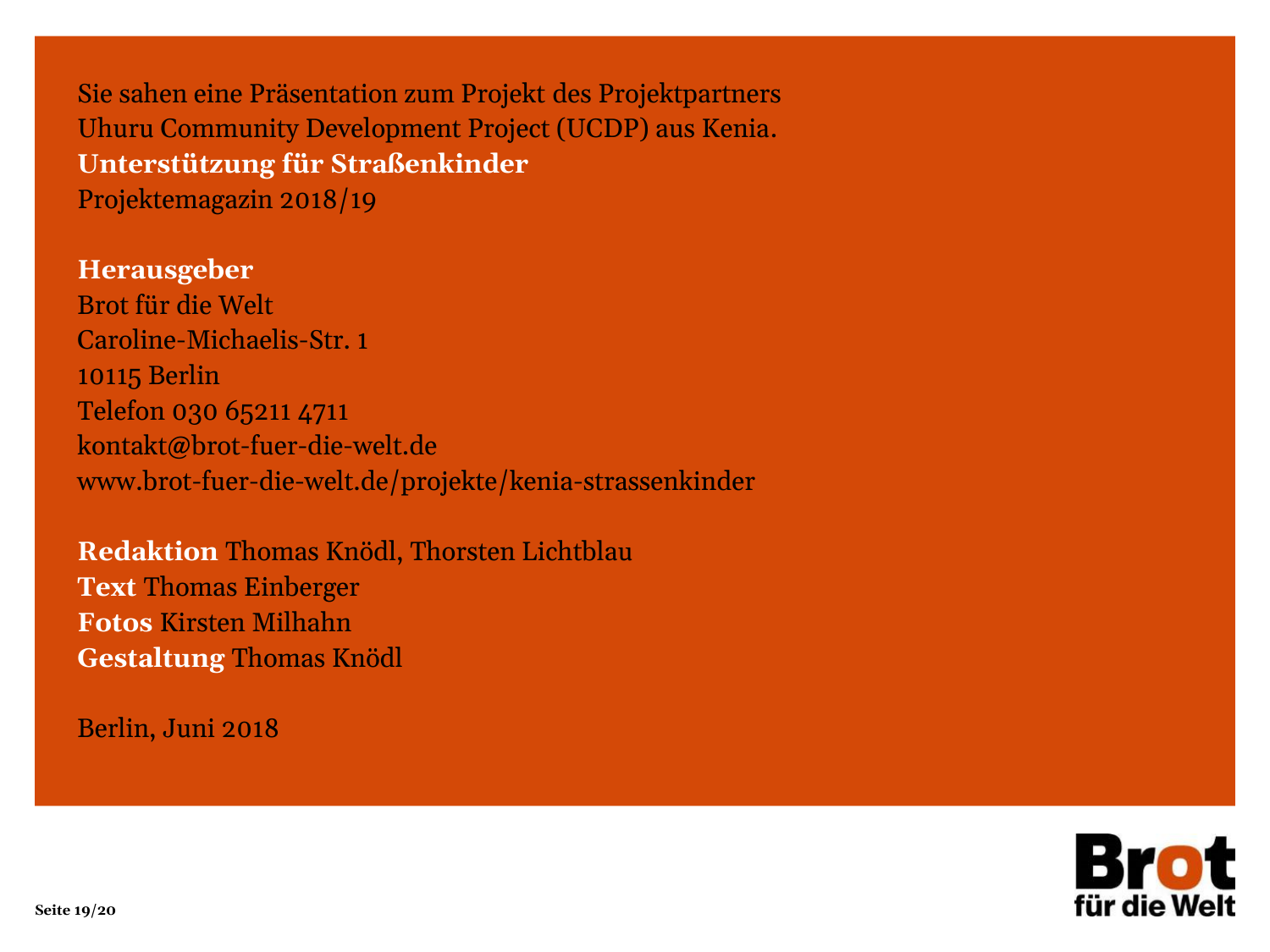

Sie sahen eine Präsentation zum Projekt des Projektpartners
Uhuru Community Development Project (UCDP) aus Kenia.
Unterstützung für Straßenkinder
Projektemagazin 2018/19

Herausgeber
Brot für die Welt
Caroline-Michaelis-Str. 1
10115 Berlin
Telefon 030 65211 4711
kontakt@brot-fuer-die-welt.de
www.brot-fuer-die-welt.de/projekte/kenia-strassenkinder

Redaktion Thomas Knödl, Thorsten Lichtblau
Text Thomas Einberger
Fotos Kirsten Milhahn
Gestaltung Thomas Knödl

Berlin, Juni 2018